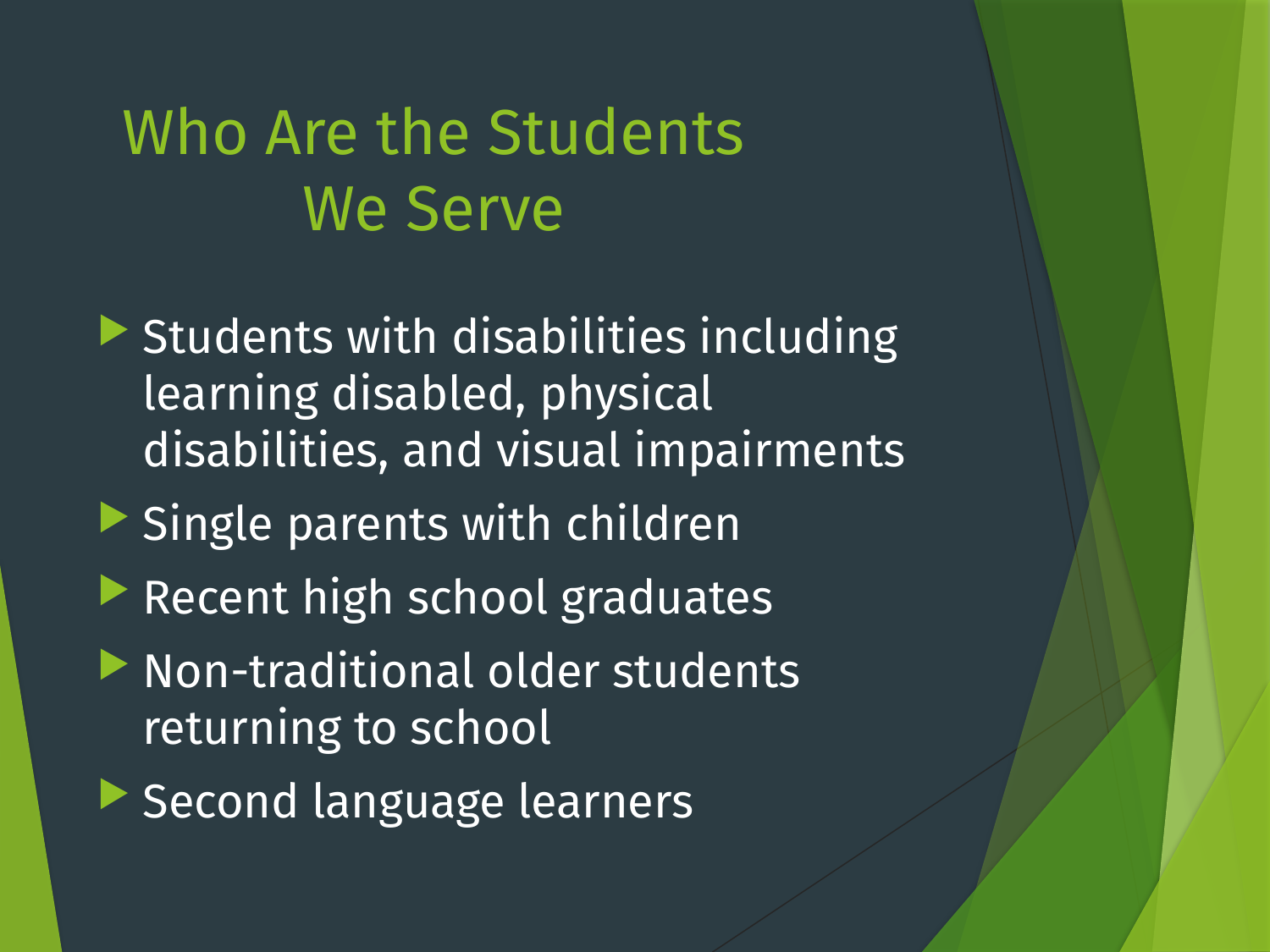

# Who Are the Students We Serve
Students with disabilities including learning disabled, physical disabilities, and visual impairments
Single parents with children
Recent high school graduates
Non-traditional older students returning to school
Second language learners